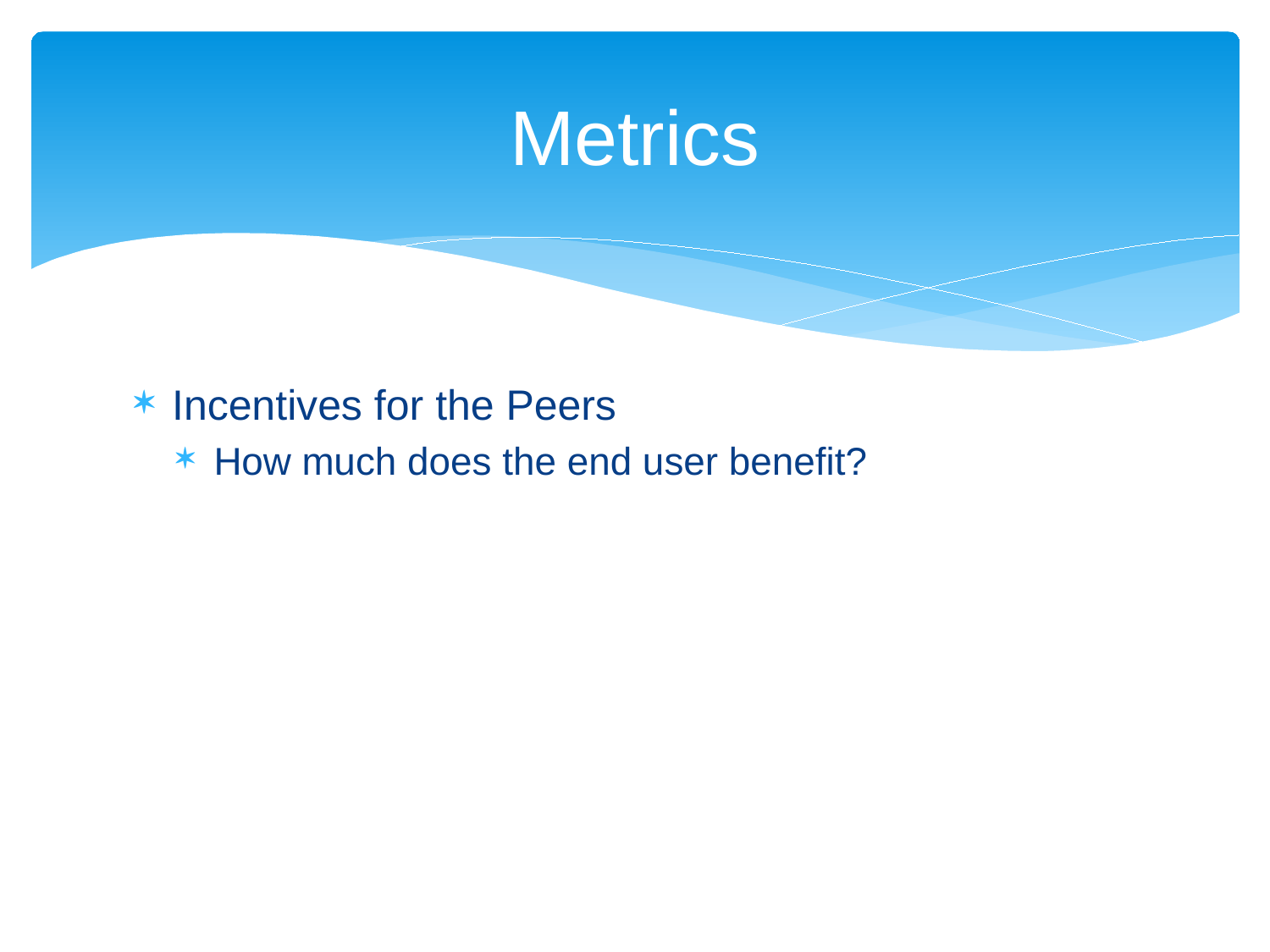

# Metrics
Incentives for the Peers
How much does the end user benefit?